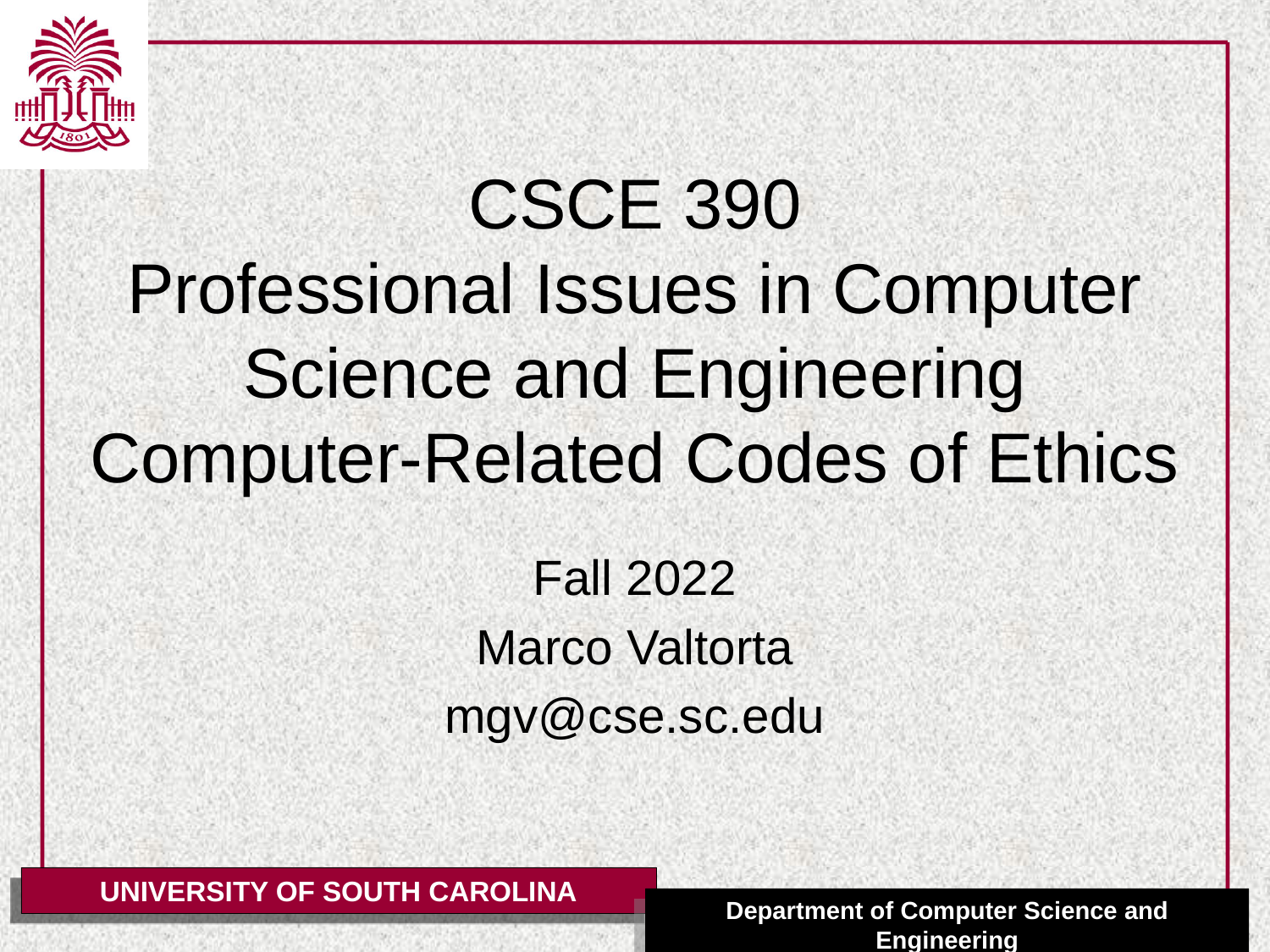

# CSCE 390 Professional Issues in Computer Science and Engineering Computer-Related Codes of Ethics
Fall 2022
Marco Valtorta
mgv@cse.sc.edu